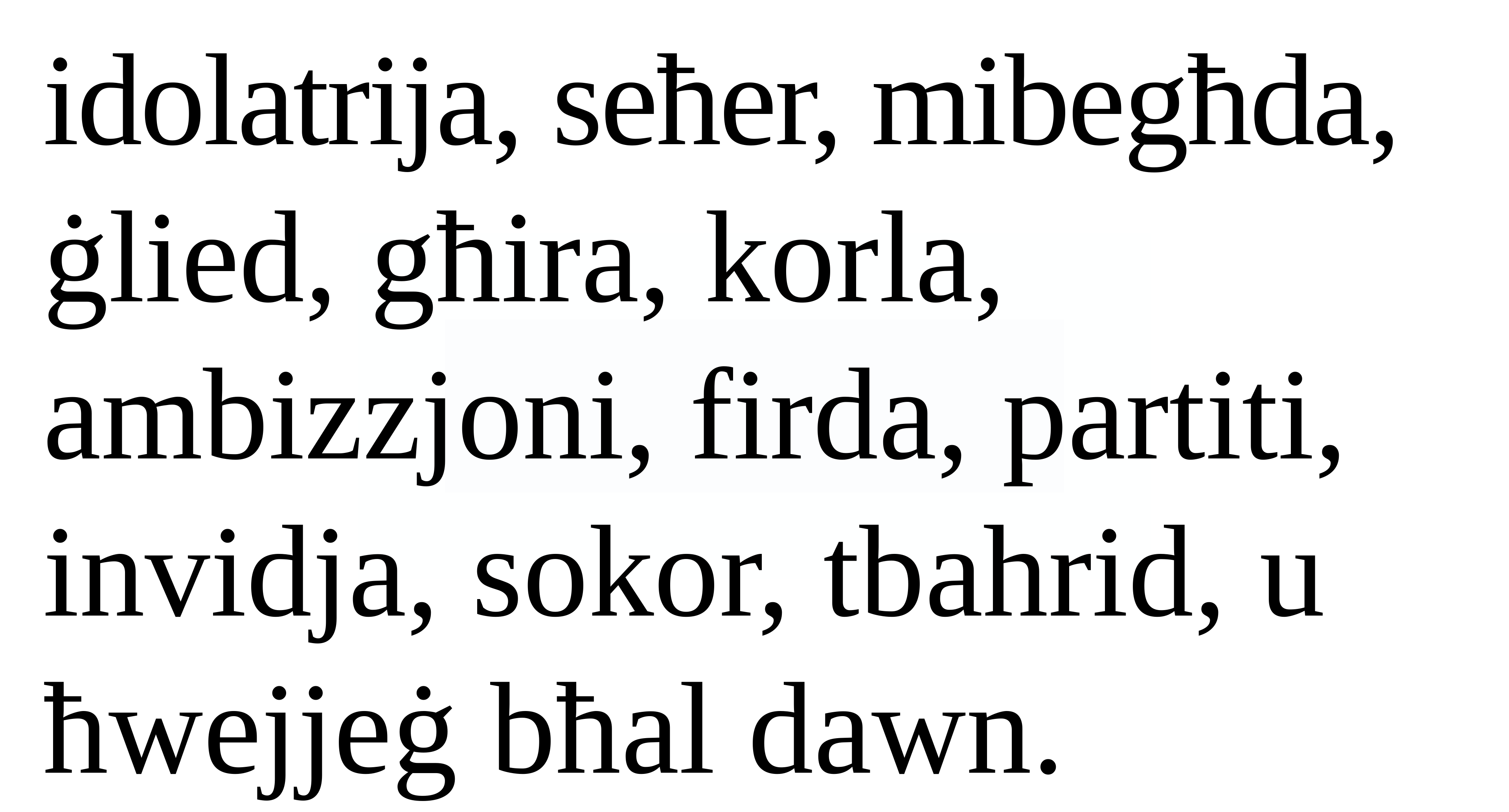

idolatrija, seħer, mibegħda, ġlied, għira, korla, ambizzjoni, firda, partiti, invidja, sokor, tbahrid, u ħwejjeġ bħal dawn.